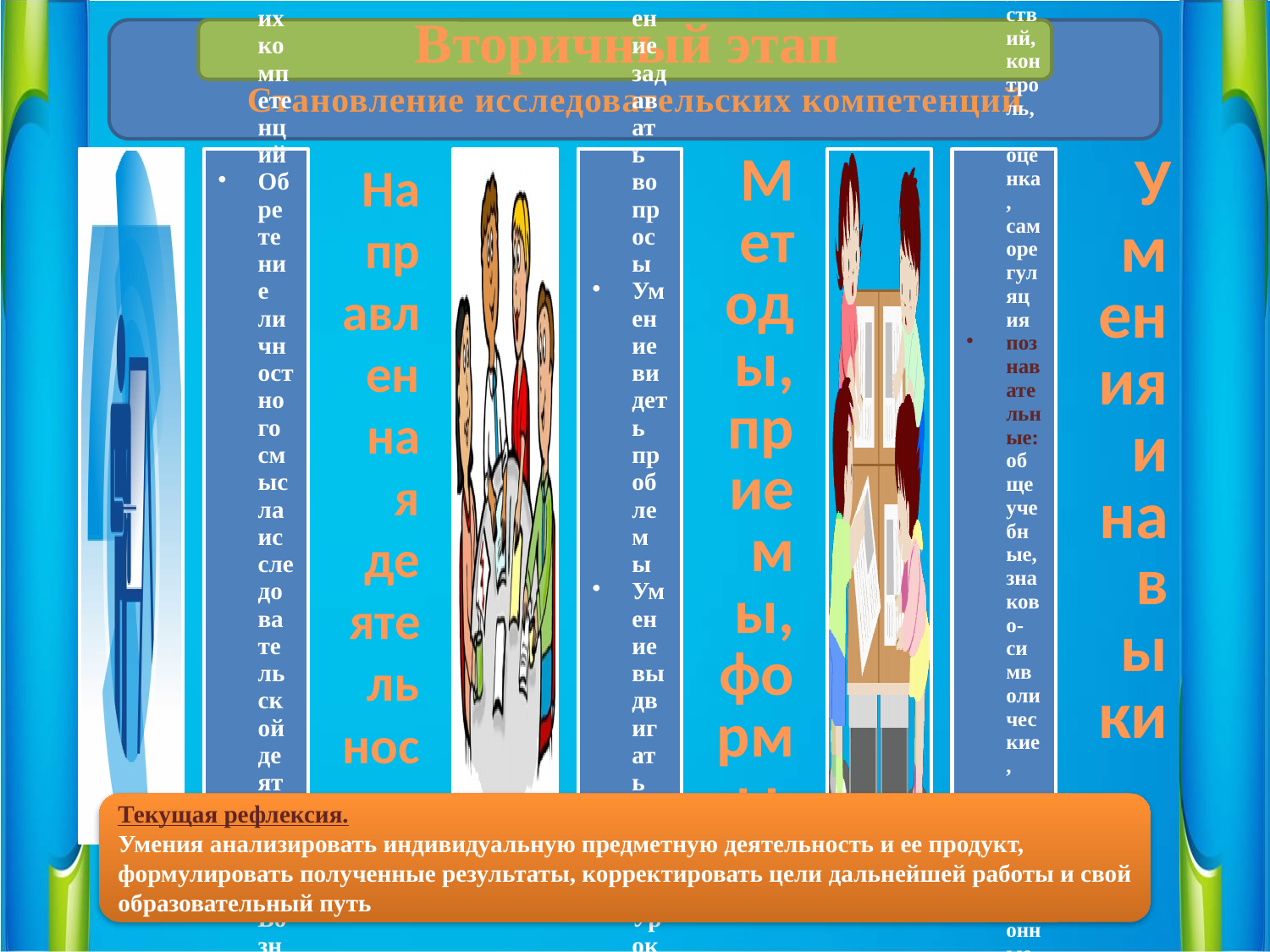

Вторичный этап

Становление исследовательских компетенций

Направленная деятельность
Методы, приемы, формы
Умения и навыки
Текущая рефлексия.
Умения анализировать индивидуальную предметную деятельность и ее продукт, формулировать полученные результаты, корректировать цели дальнейшей работы и свой образовательный путь